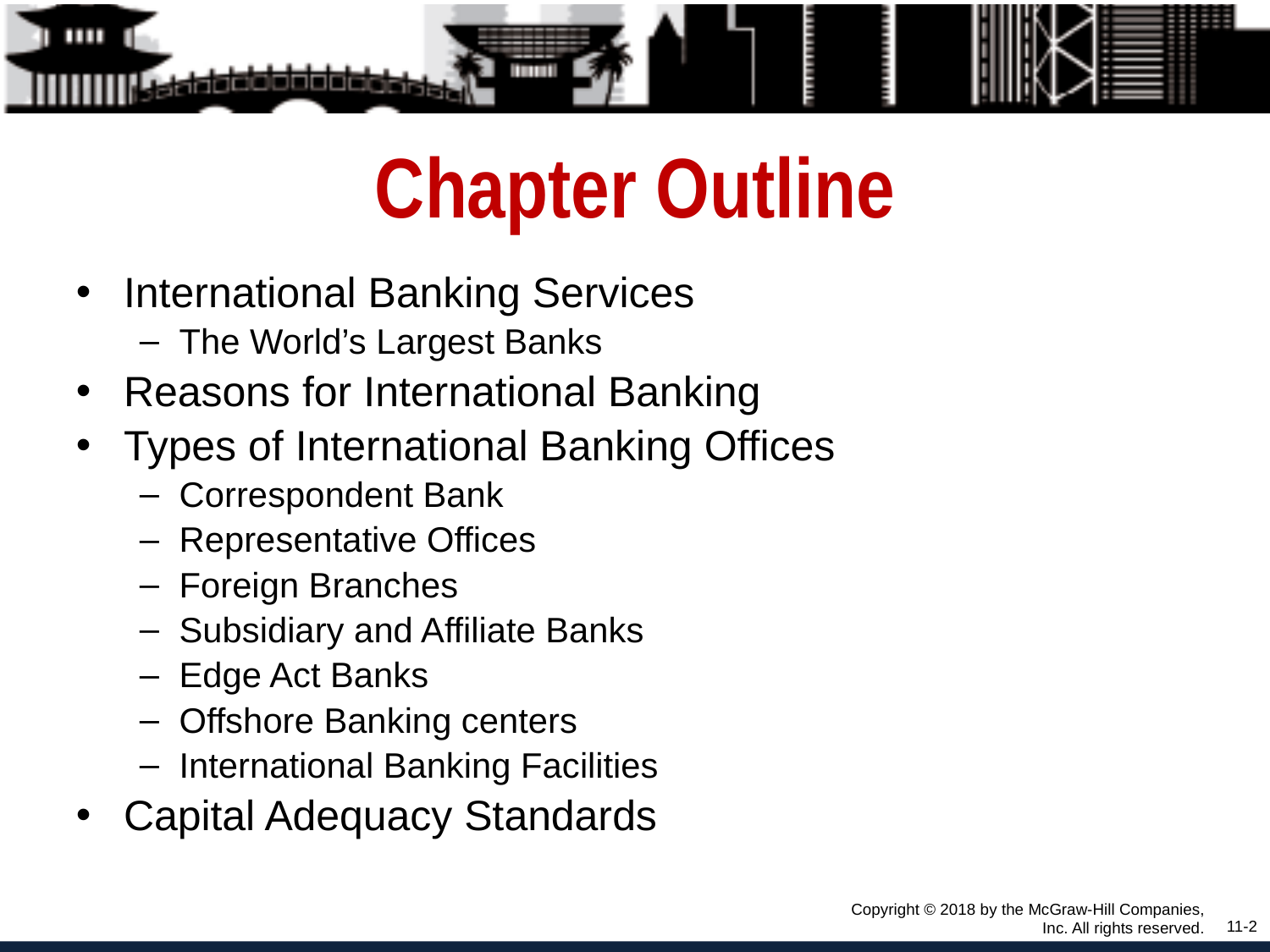

# Chapter Outline
International Banking Services
The World’s Largest Banks
Reasons for International Banking
Types of International Banking Offices
Correspondent Bank
Representative Offices
Foreign Branches
Subsidiary and Affiliate Banks
Edge Act Banks
Offshore Banking centers
International Banking Facilities
Capital Adequacy Standards

Copyright © 2018 by the McGraw-Hill Companies, Inc. All rights reserved.

11-2